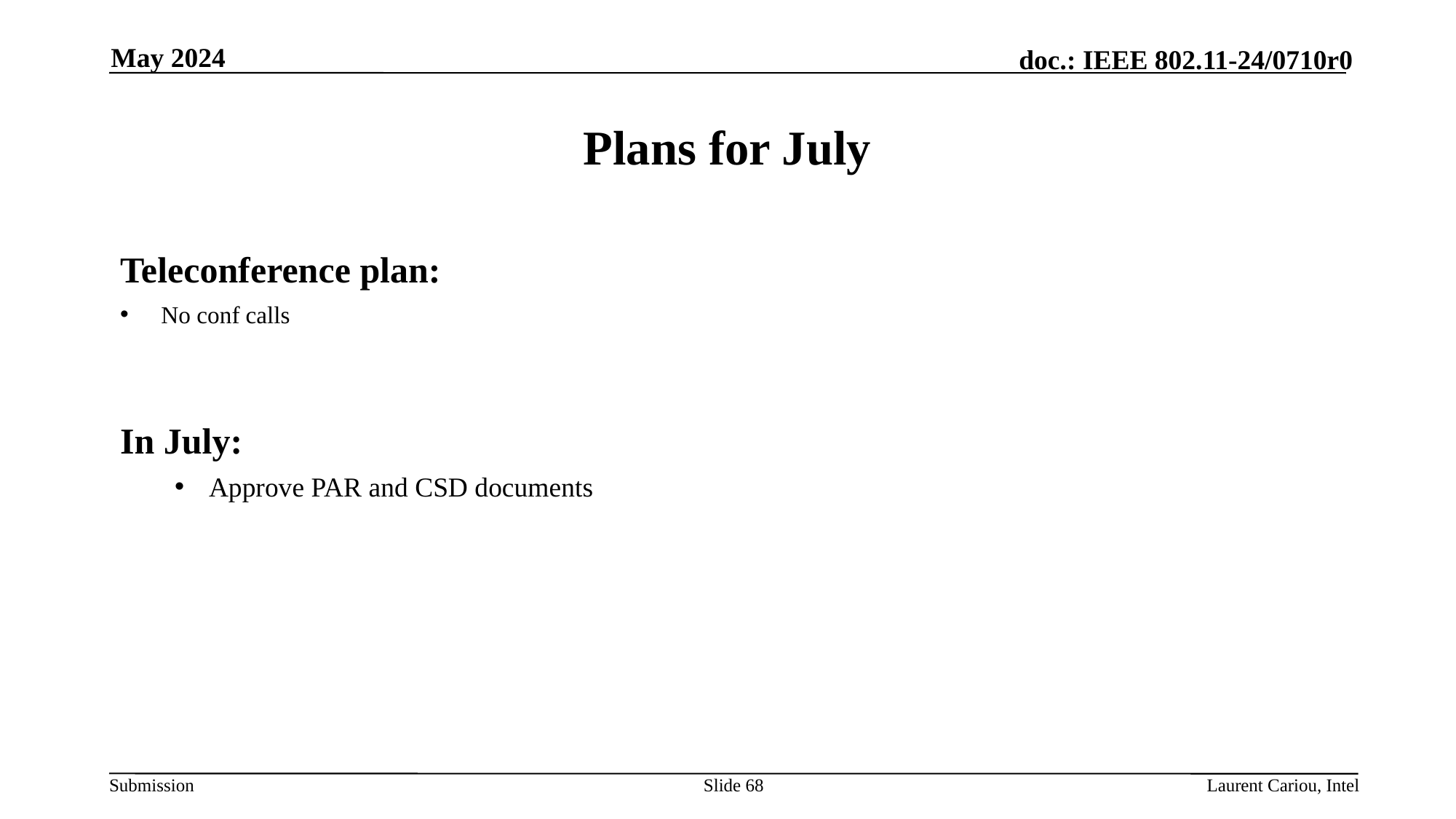

May 2024
# Plans for July
Teleconference plan:
No conf calls

In July:
Approve PAR and CSD documents

Slide 68
Laurent Cariou, Intel